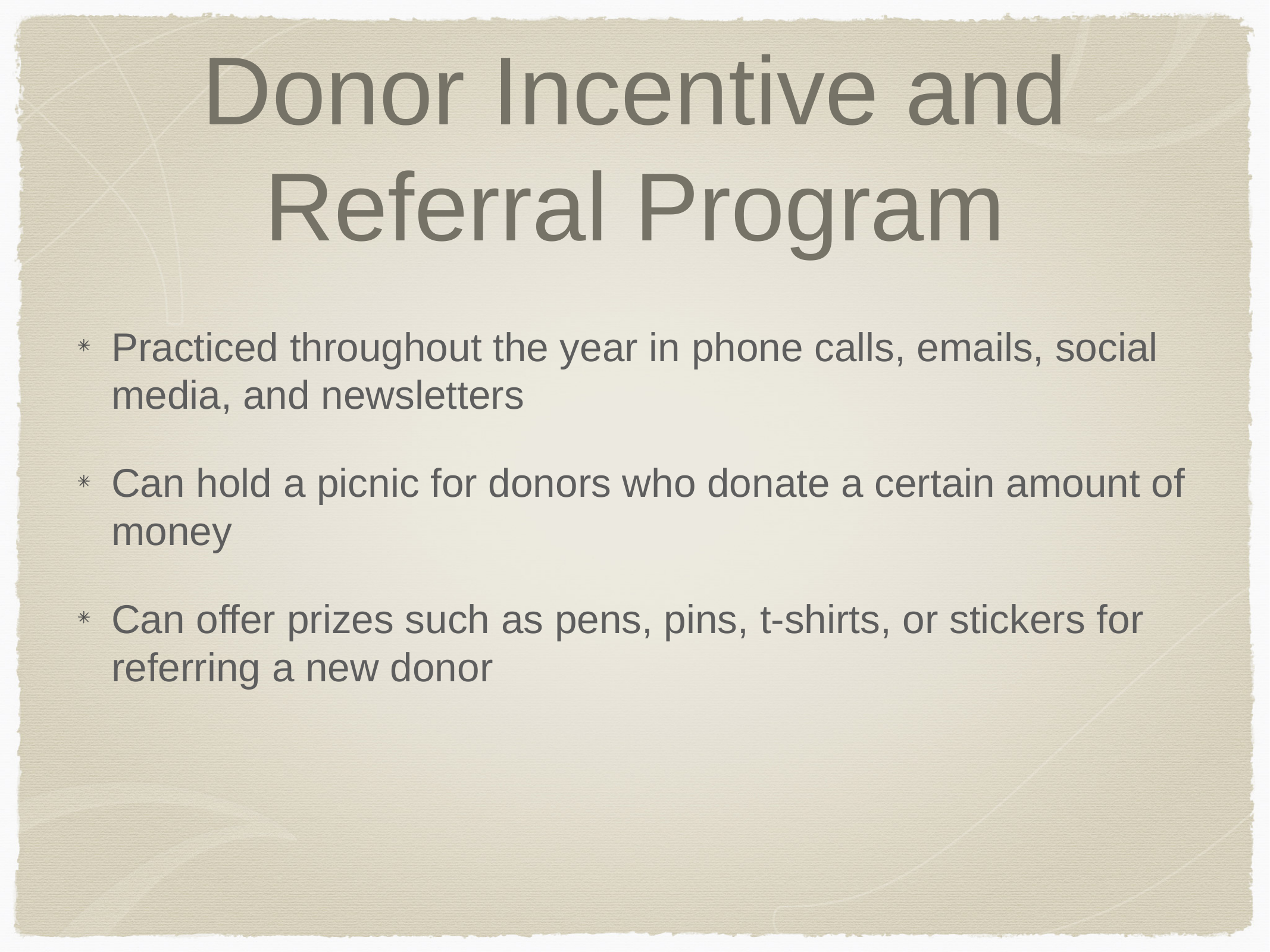

# Donor Incentive and Referral Program
Practiced throughout the year in phone calls, emails, social media, and newsletters
Can hold a picnic for donors who donate a certain amount of money
Can offer prizes such as pens, pins, t-shirts, or stickers for referring a new donor